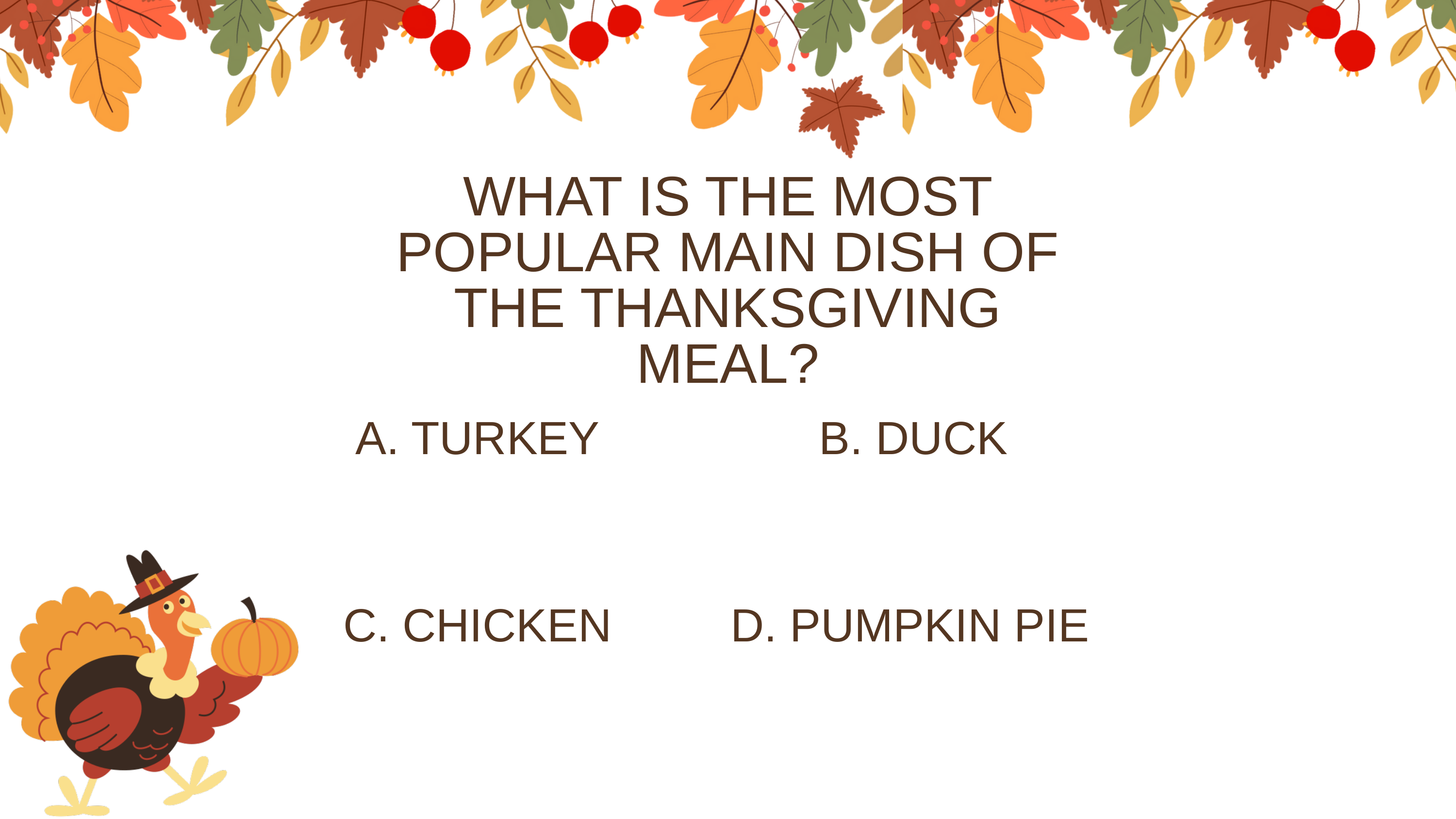

WHAT IS THE MOST POPULAR MAIN DISH OF THE THANKSGIVING MEAL?
A. TURKEY
B. DUCK
C. CHICKEN
D. PUMPKIN PIE